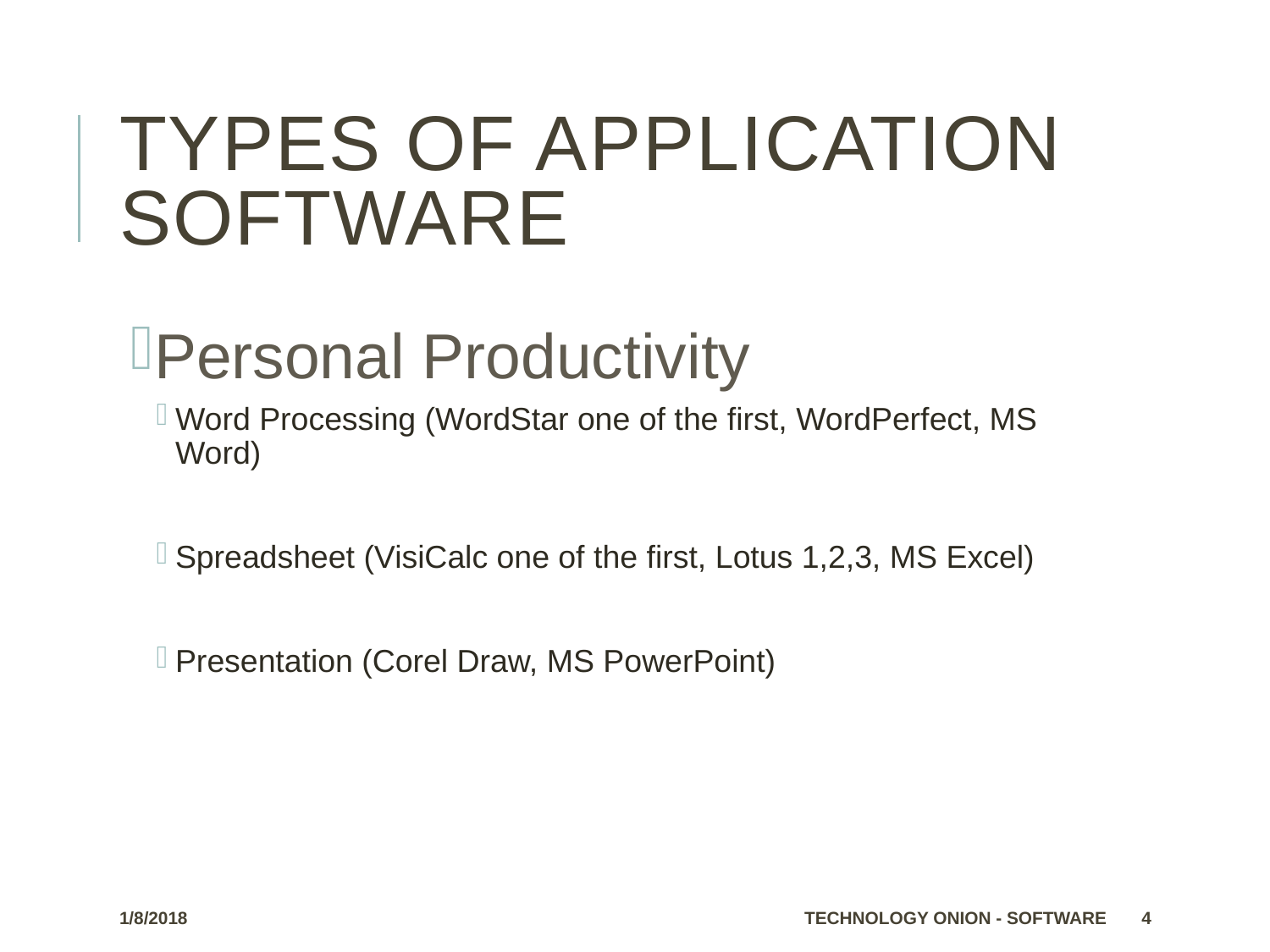

# TYPES of Application Software
Personal Productivity
Word Processing (WordStar one of the first, WordPerfect, MS Word)

Spreadsheet (VisiCalc one of the first, Lotus 1,2,3, MS Excel)

Presentation (Corel Draw, MS PowerPoint)
1/8/2018
Technology Onion - Software
4